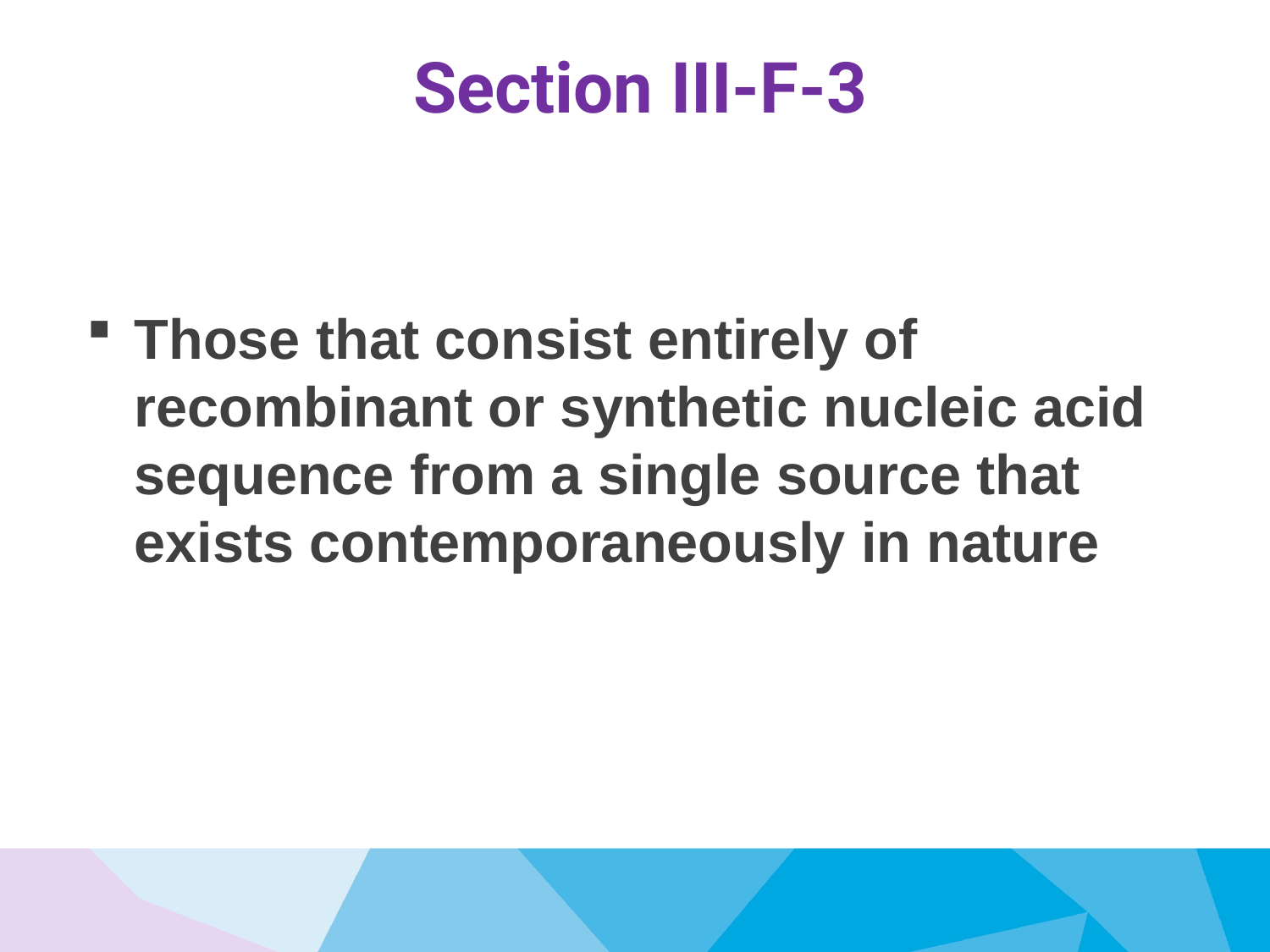

# Section III-F-3
Those that consist entirely of recombinant or synthetic nucleic acid sequence from a single source that exists contemporaneously in nature